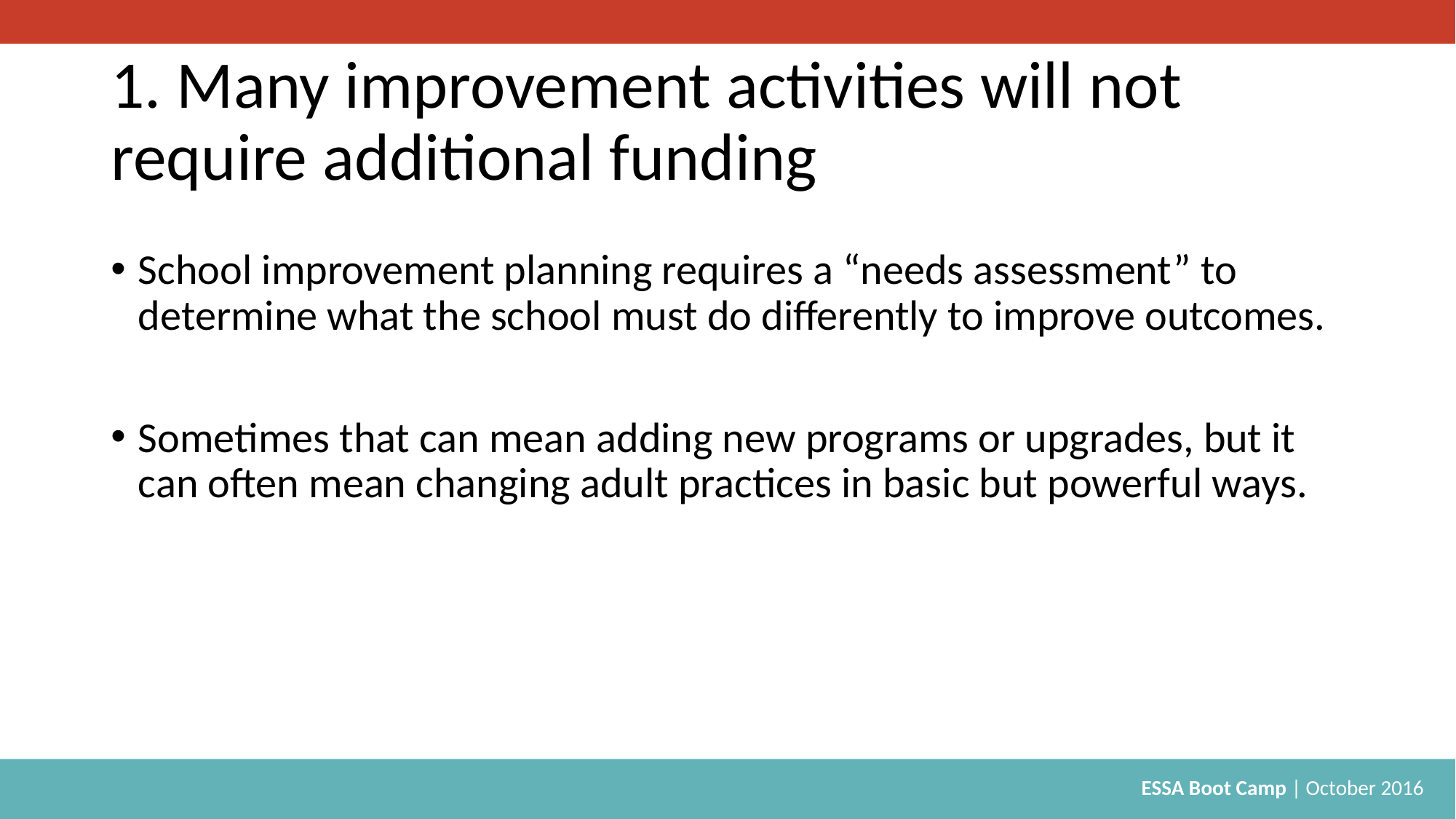

# 1. Many improvement activities will not require additional funding
School improvement planning requires a “needs assessment” to determine what the school must do differently to improve outcomes.

Sometimes that can mean adding new programs or upgrades, but it can often mean changing adult practices in basic but powerful ways.